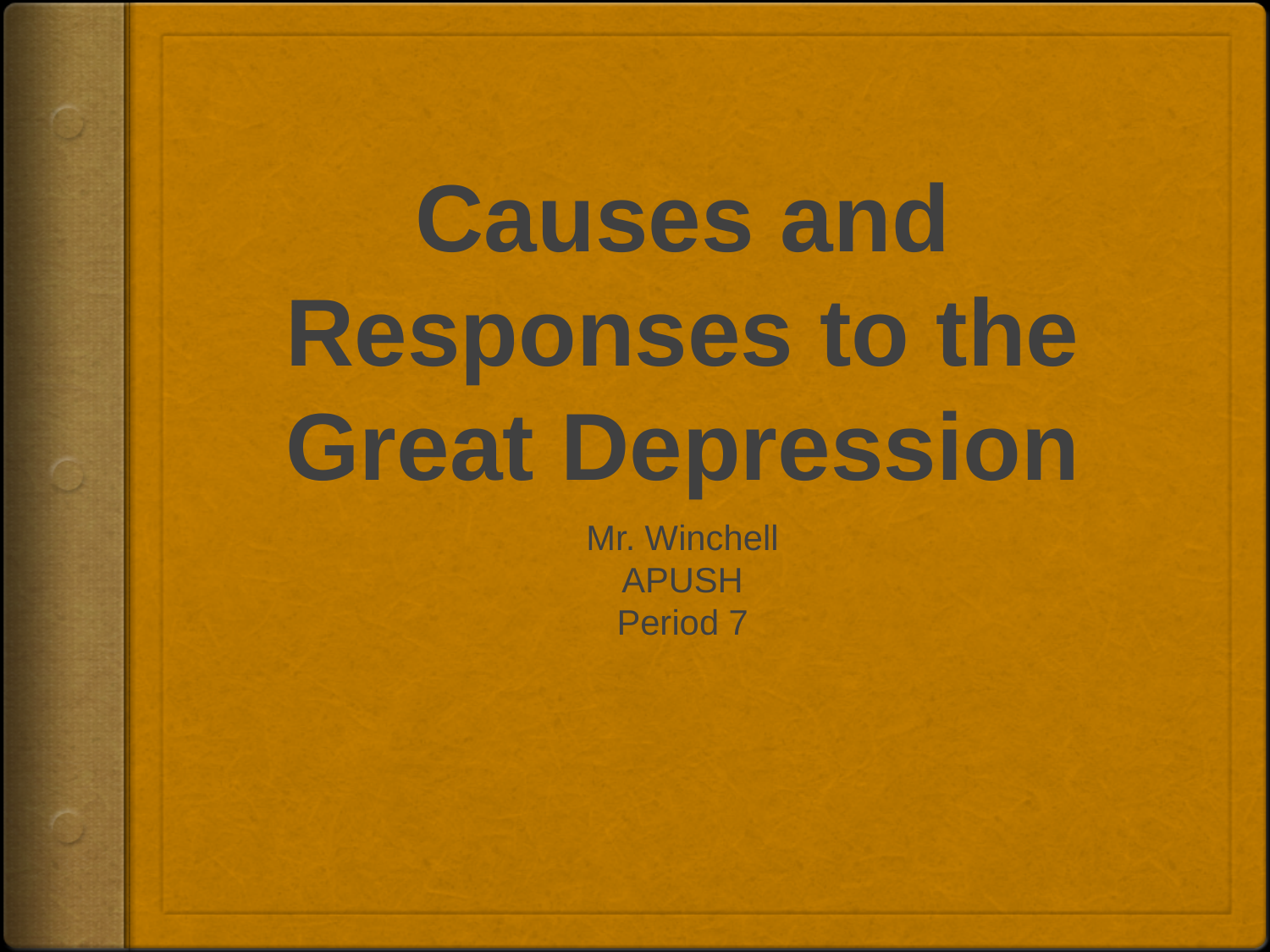

# Causes and Responses to the Great Depression
Mr. Winchell
APUSH
Period 7